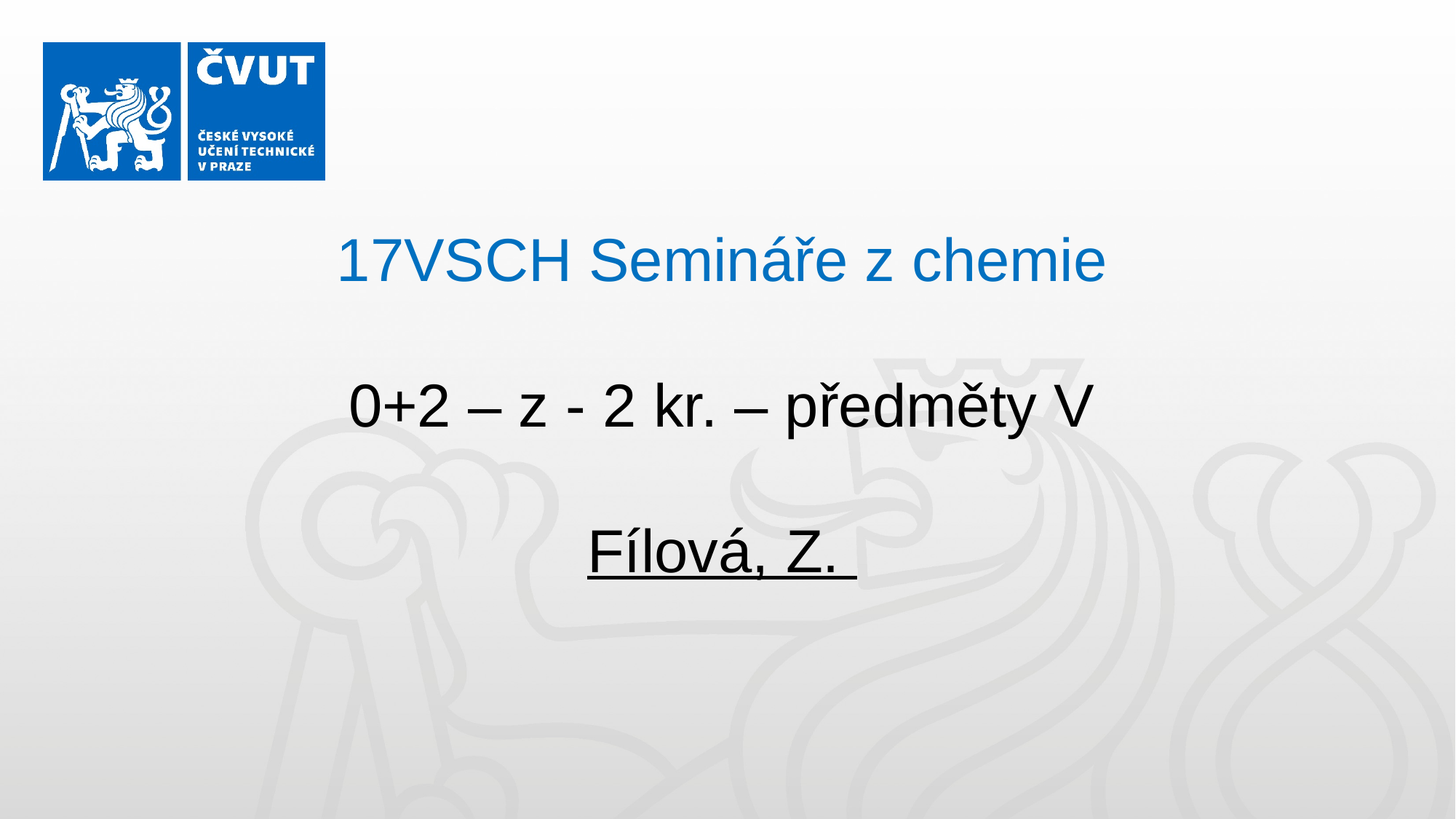

17VSCH Semináře z chemie

0+2 – z - 2 kr. – předměty V

Fílová, Z.